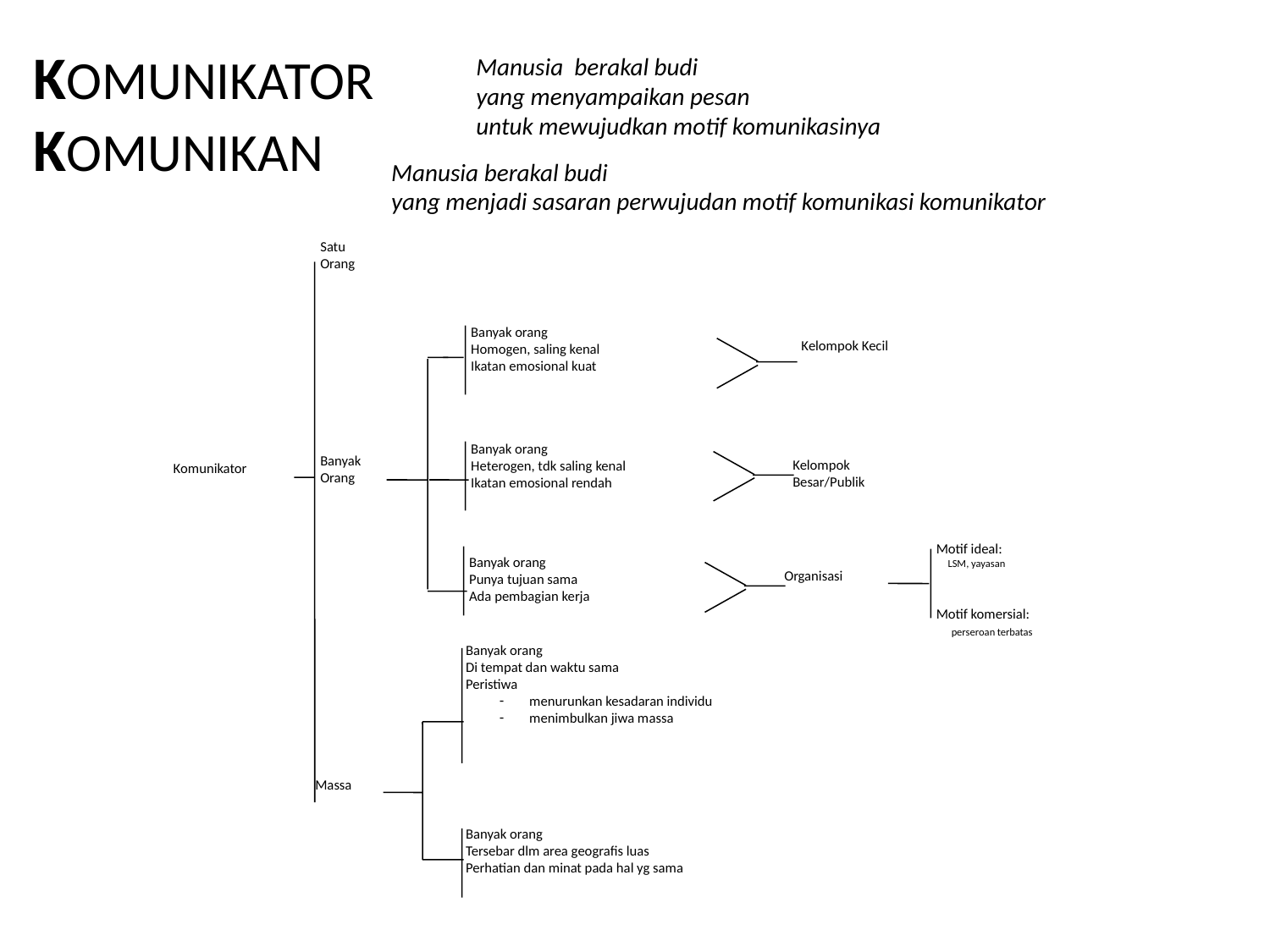

# KOMUNIKATOR KOMUNIKAN
Manusia  berakal budi
yang menyampaikan pesan
untuk mewujudkan motif komunikasinya
Manusia berakal budi
yang menjadi sasaran perwujudan motif komunikasi komunikator
Satu
Orang

Banyak orang
Homogen, saling kenal
Ikatan emosional kuat

Kelompok Kecil

Banyak orang
Heterogen, tdk saling kenal
Ikatan emosional rendah

Banyak
Orang
Kelompok Besar/Publik

Komunikator

Motif ideal:
     LSM, yayasan

Organisasi

Motif komersial:
     perseroan terbatas

Banyak orang
Punya tujuan sama
Ada pembagian kerja

Banyak orang
Di tempat dan waktu sama
Peristiwa
menurunkan kesadaran individu
menimbulkan jiwa massa

Massa

Banyak orang
Tersebar dlm area geografis luas
Perhatian dan minat pada hal yg sama